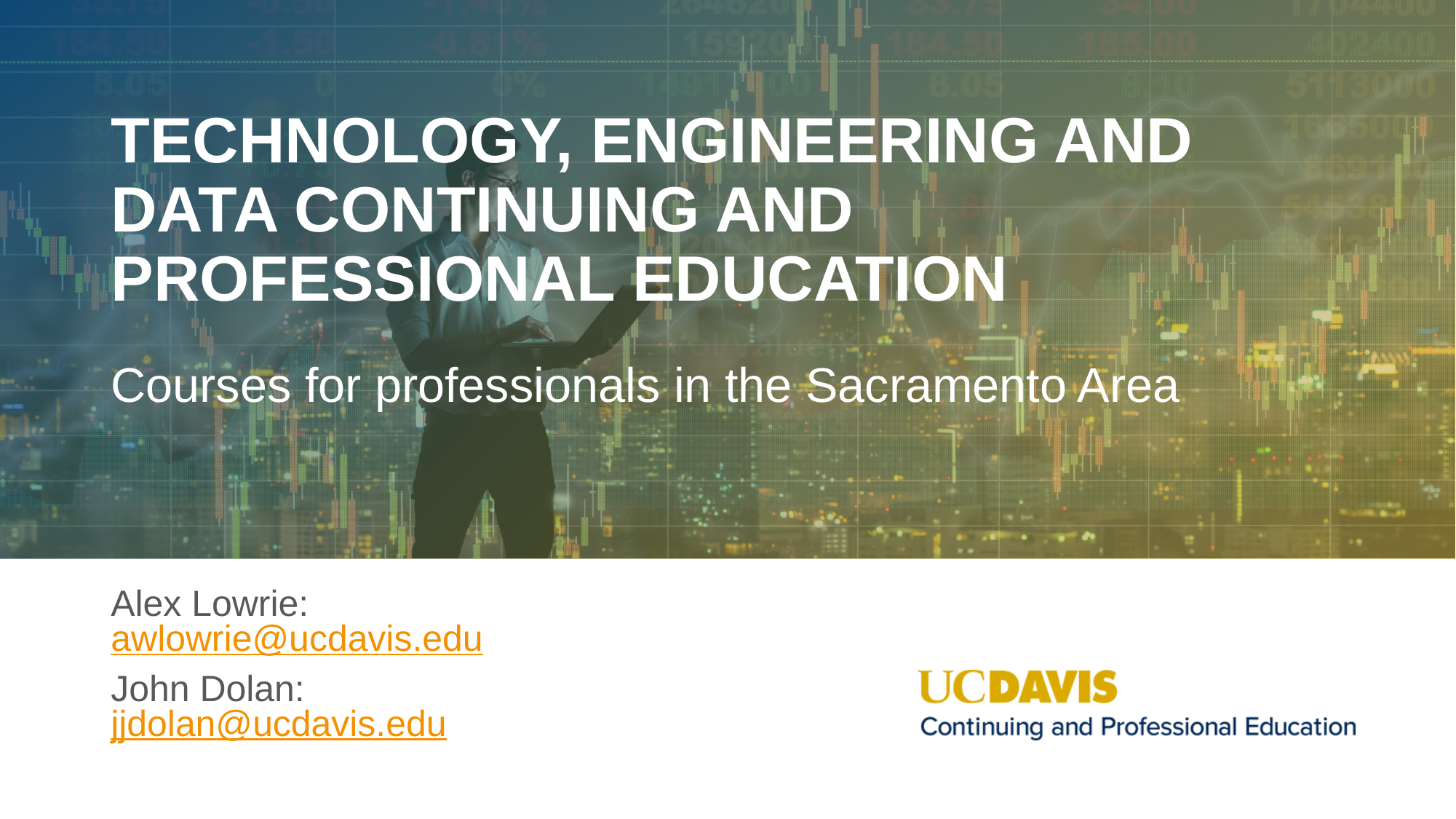

# TECHNOLOGY, ENGINEERING AND DATA CONTINUING AND PROFESSIONAL EDUCATION
Courses for professionals in the Sacramento Area
Alex Lowrie: awlowrie@ucdavis.edu
John Dolan: jjdolan@ucdavis.edu